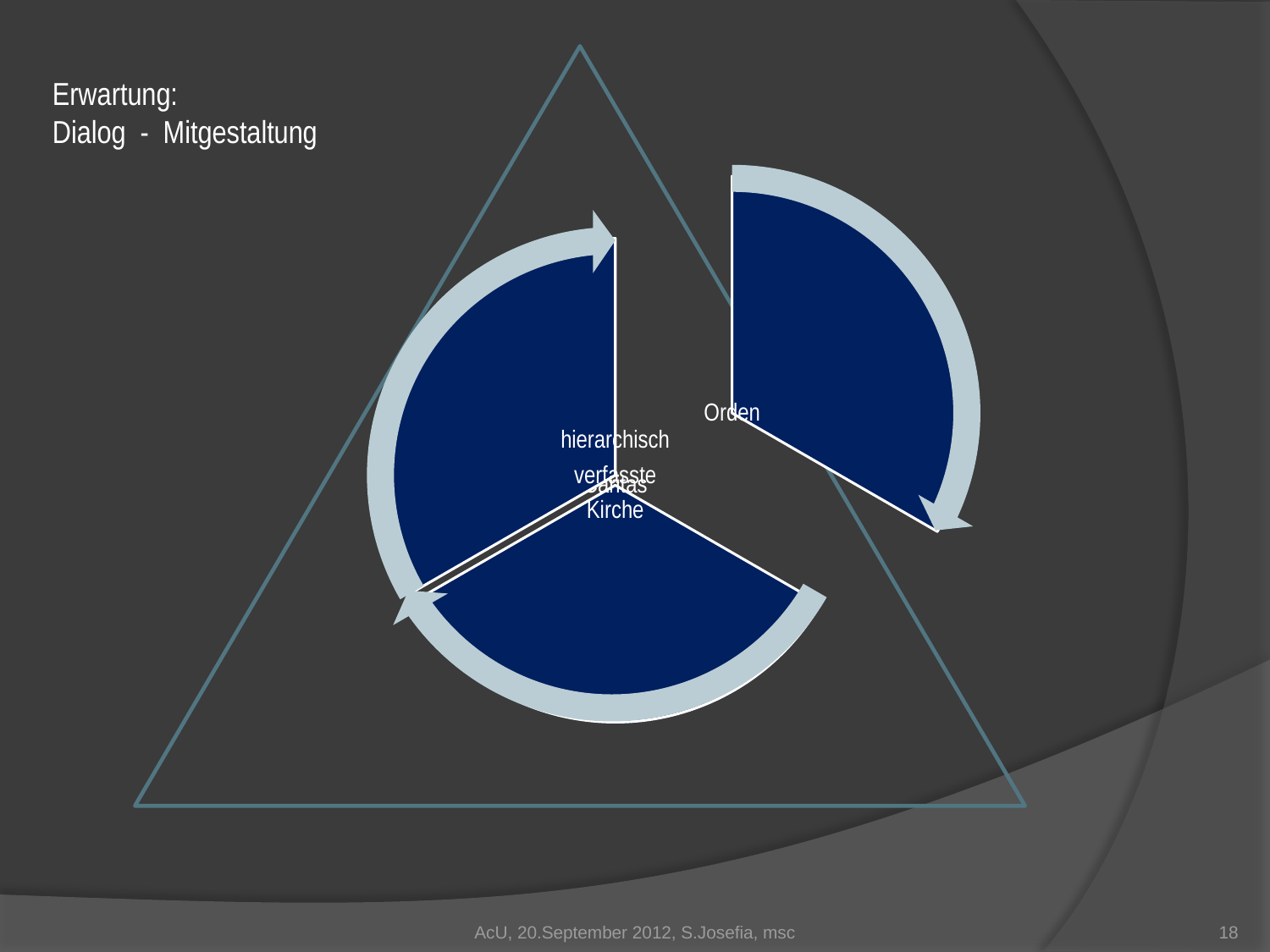

Erwartung:
Dialog  -  Mitgestaltung

Orden
Caritas
hierarchisch
verfasste
Kirche
AcU, 20.September 2012, S.Josefia, msc
18